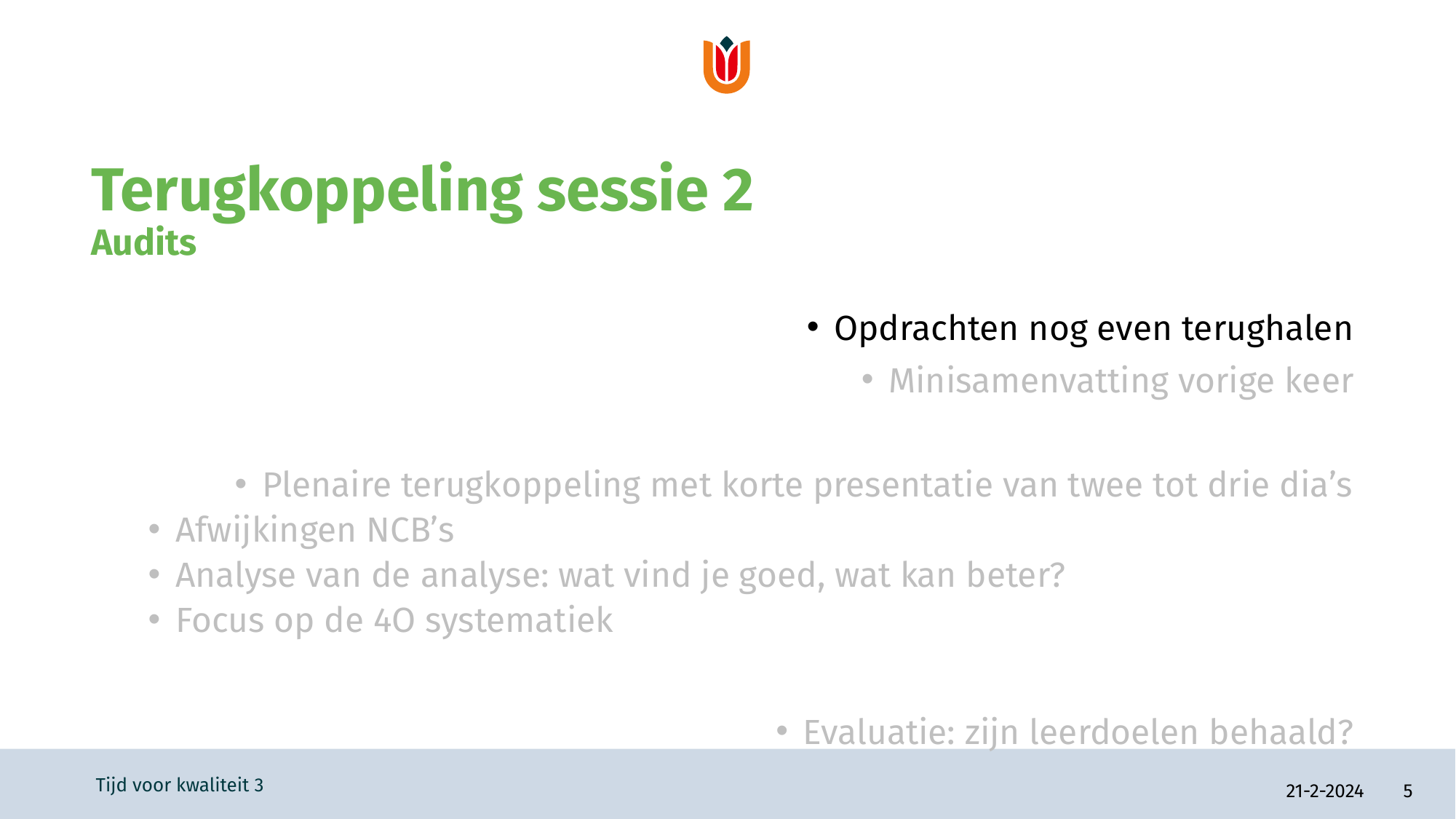

# Terugkoppeling sessie 2 Audits
Opdrachten nog even terughalen
Minisamenvatting vorige keer

Plenaire terugkoppeling met korte presentatie van twee tot drie dia’s
Afwijkingen NCB’s
Analyse van de analyse: wat vind je goed, wat kan beter?
Focus op de 4O systematiek

Evaluatie: zijn leerdoelen behaald?

21-2-2024
5
Tijd voor kwaliteit 3